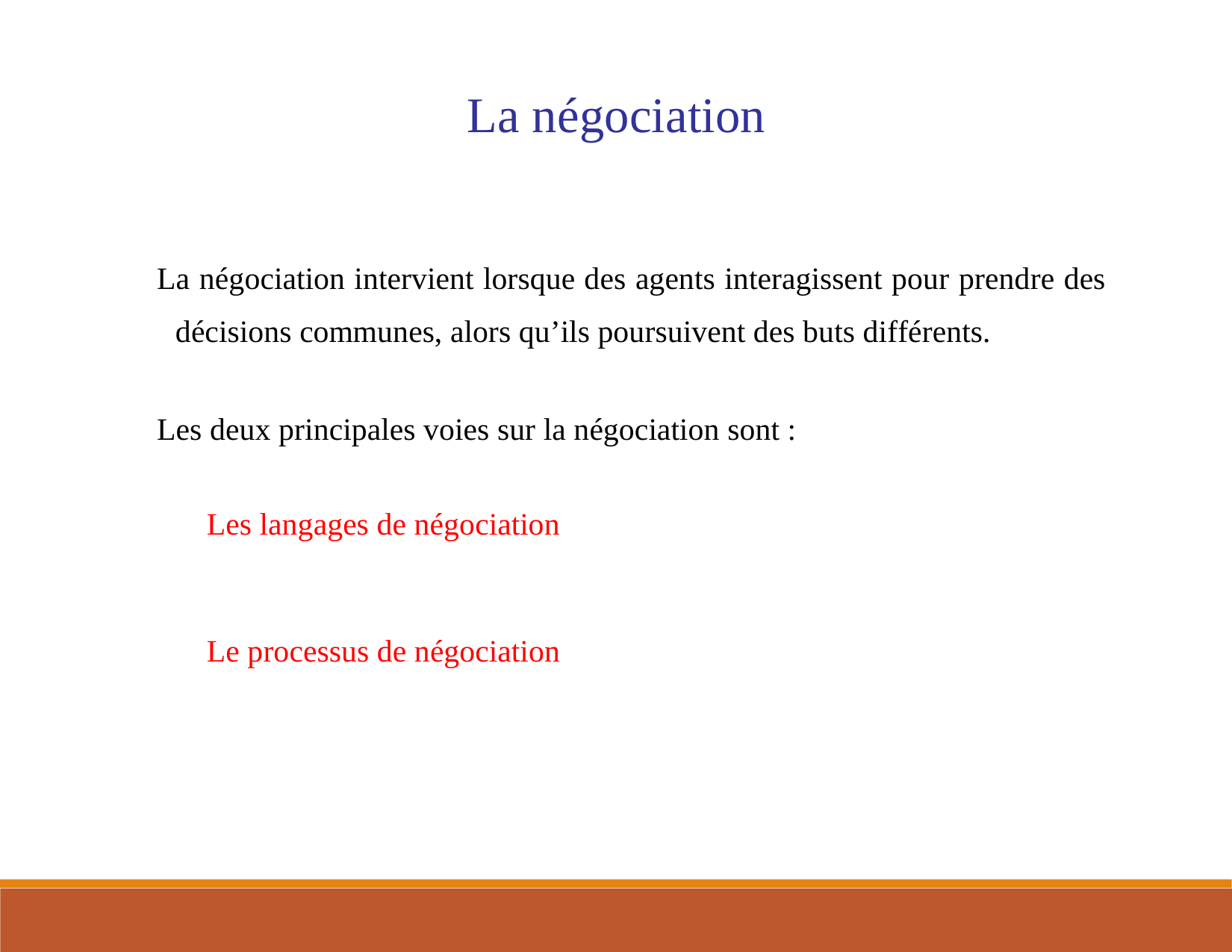

La négociation
   La négociation intervient lorsque des agents interagissent pour prendre des
décisions communes, alors qu’ils poursuivent des buts différents.
   Les deux principales voies sur la négociation sont :
  Les langages de négociation
  Le processus de négociation